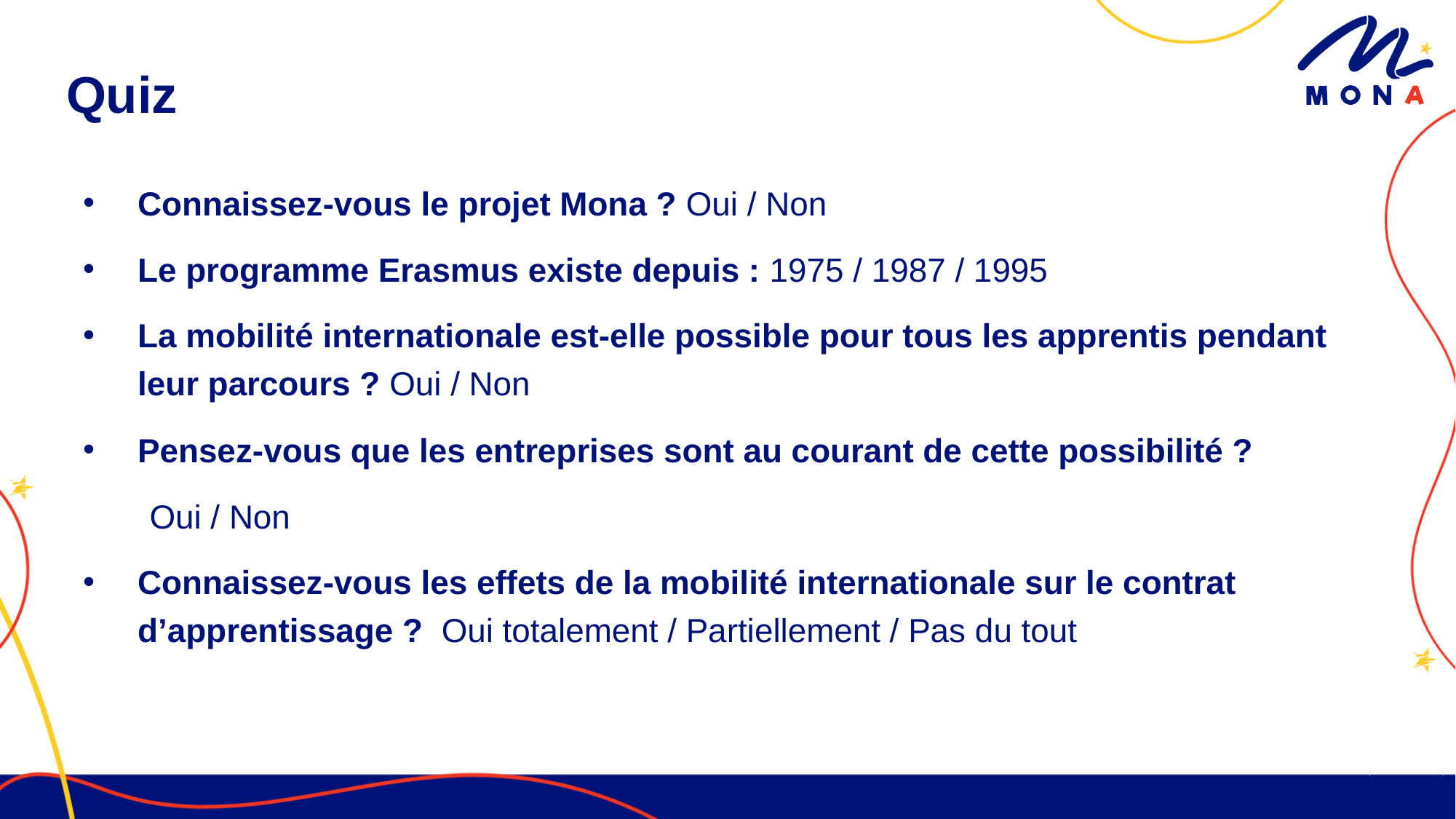

# Quiz
Connaissez-vous le projet Mona ? Oui / Non
Le programme Erasmus existe depuis : 1975 / 1987 / 1995
La mobilité internationale est-elle possible pour tous les apprentis pendant leur parcours ? Oui / Non
Pensez-vous que les entreprises sont au courant de cette possibilité ?
  Oui / Non
Connaissez-vous les effets de la mobilité internationale sur le contrat d’apprentissage ?  Oui totalement / Partiellement / Pas du tout